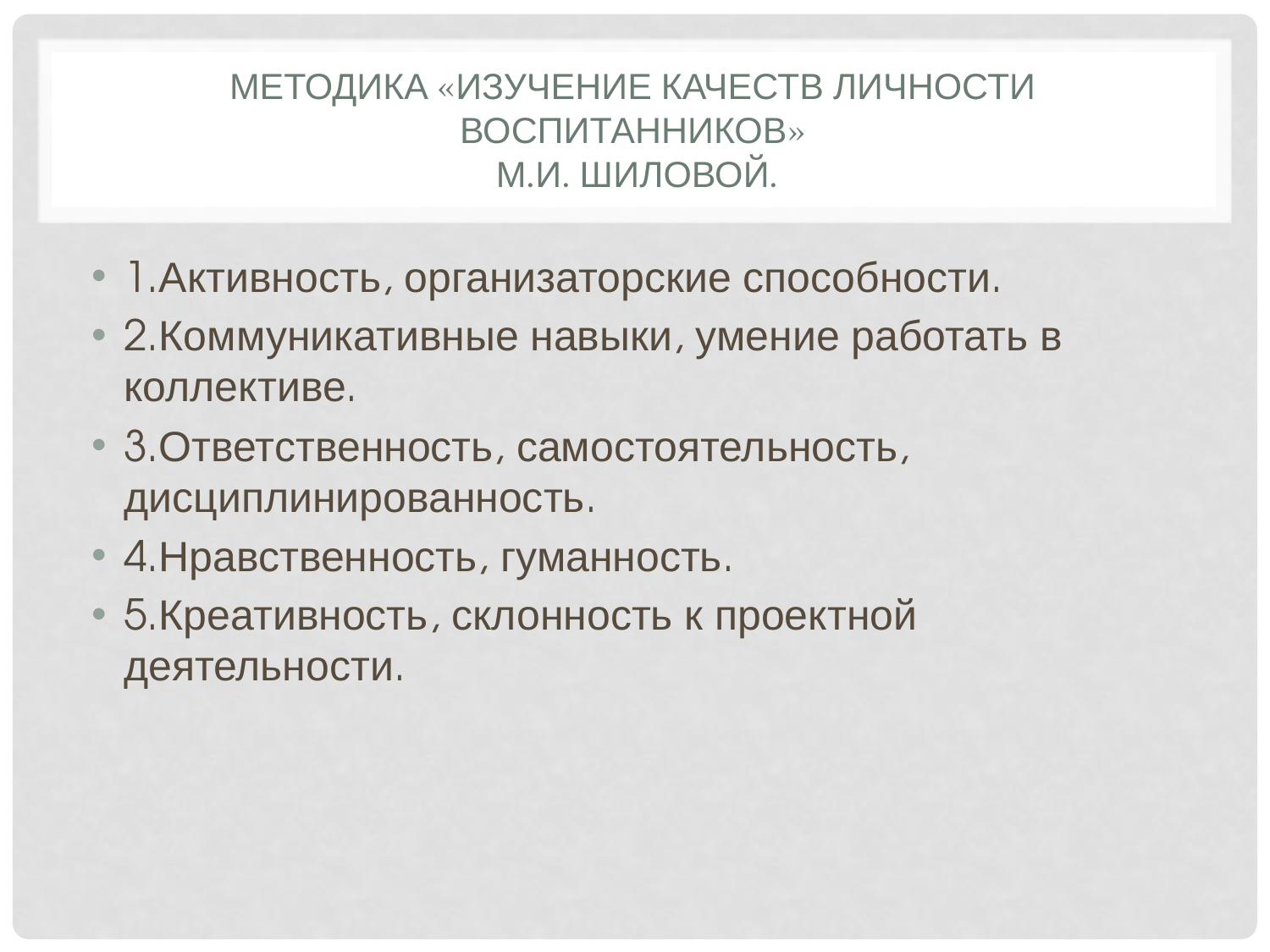

# методика «Изучение качеств личности воспитанников» М.И. Шиловой.
1.Активность, организаторские способности.
2.Коммуникативные навыки, умение работать в коллективе.
3.Ответственность, самостоятельность, дисциплинированность.
4.Нравственность, гуманность.
5.Креативность, склонность к проектной деятельности.